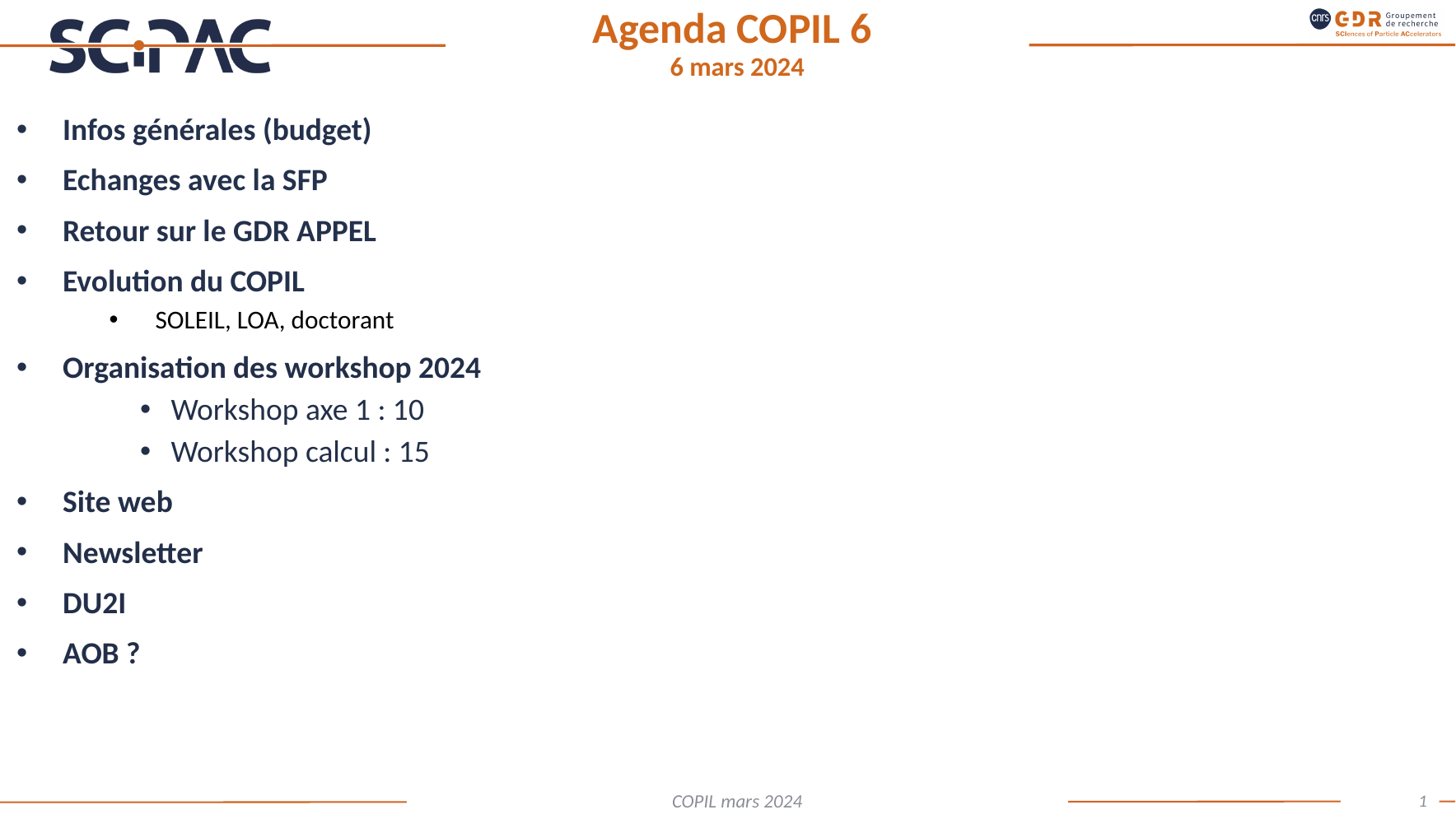

# Agenda COPIL 6 6 mars 2024
Infos générales (budget)
Echanges avec la SFP
Retour sur le GDR APPEL
Evolution du COPIL
SOLEIL, LOA, doctorant
Organisation des workshop 2024
Workshop axe 1 : 10
Workshop calcul : 15
Site web
Newsletter
DU2I
AOB ?

1
COPIL mars 2024